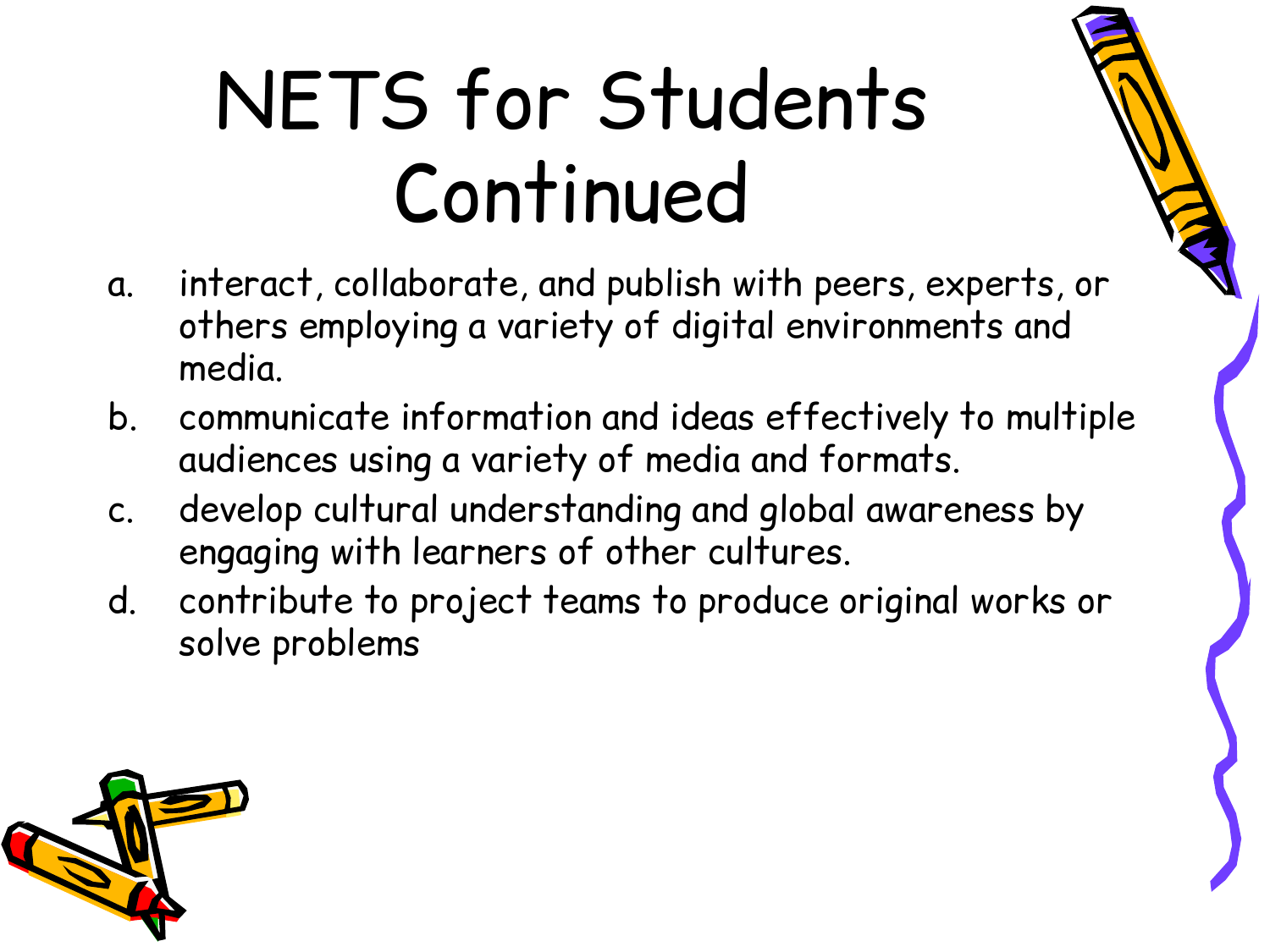

# NETS for Students Continued
interact, collaborate, and publish with peers, experts, or others employing a variety of digital environments and media.
communicate information and ideas effectively to multiple audiences using a variety of media and formats.
develop cultural understanding and global awareness by engaging with learners of other cultures.
contribute to project teams to produce original works or solve problems